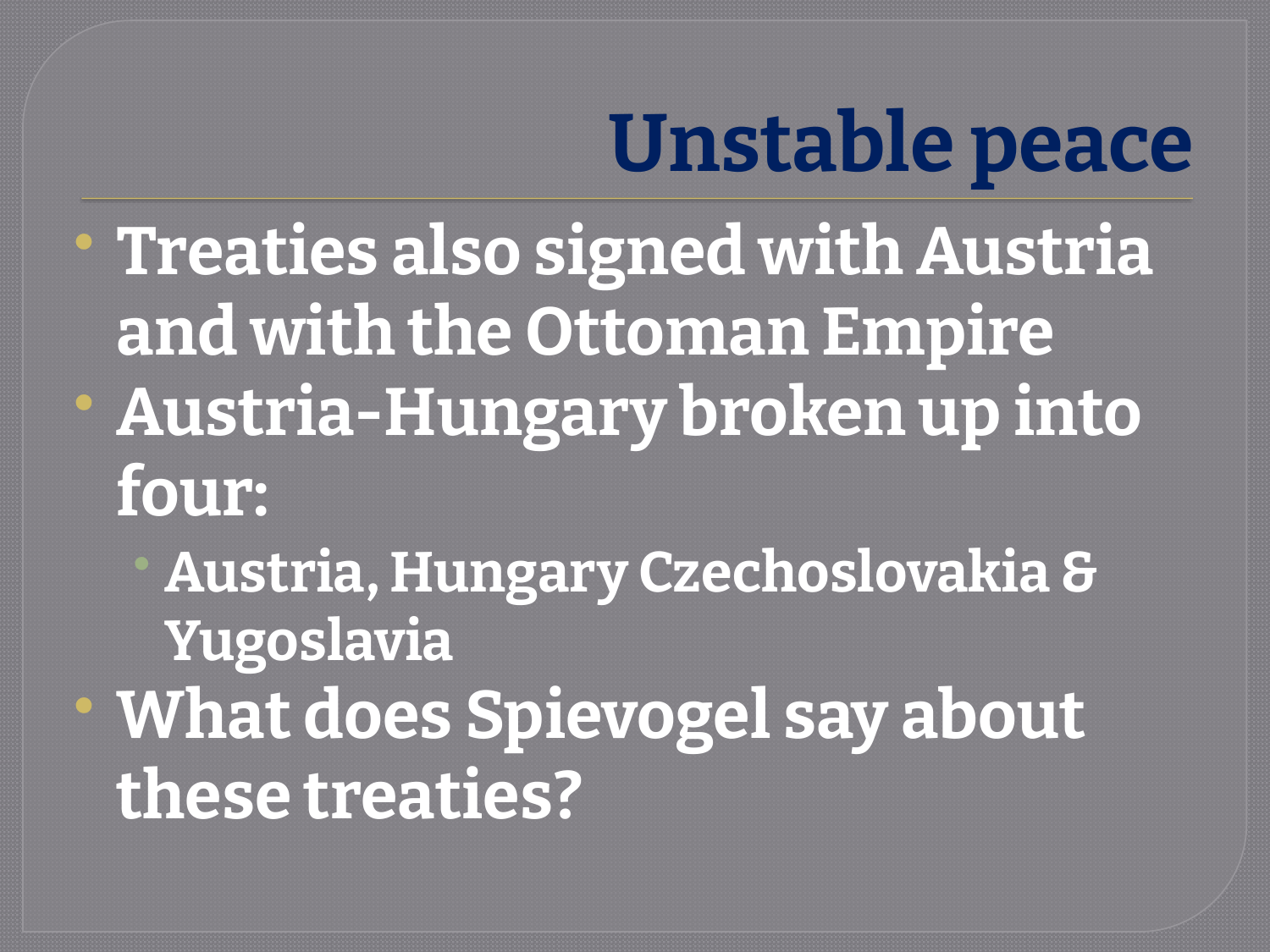

# Unstable peace
Treaties also signed with Austria and with the Ottoman Empire
Austria-Hungary broken up into four:
Austria, Hungary Czechoslovakia & Yugoslavia
What does Spievogel say about these treaties?